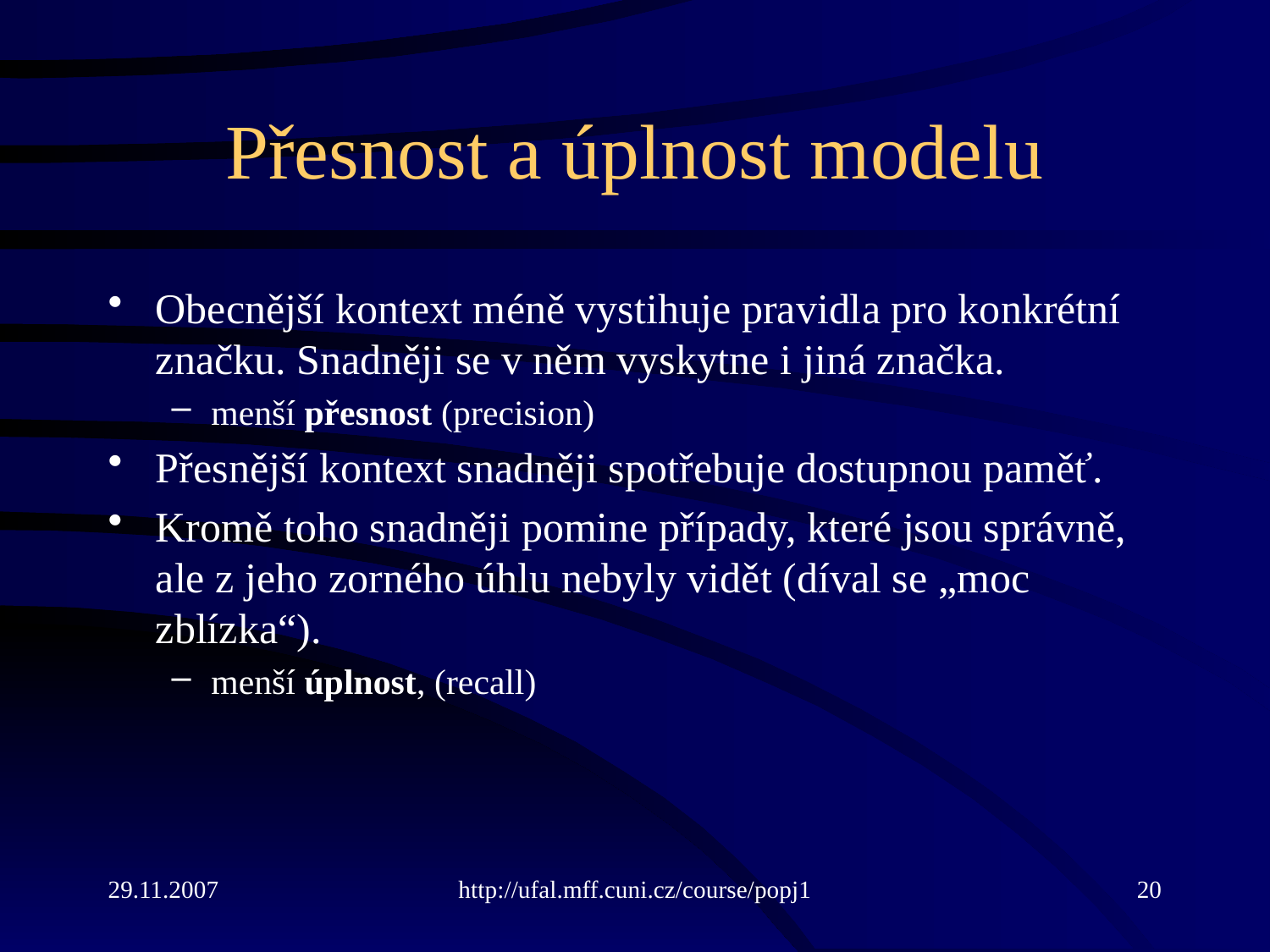

# Přesnost a úplnost modelu
Obecnější kontext méně vystihuje pravidla pro konkrétní značku. Snadněji se v něm vyskytne i jiná značka.
menší přesnost (precision)
Přesnější kontext snadněji spotřebuje dostupnou paměť.
Kromě toho snadněji pomine případy, které jsou správně, ale z jeho zorného úhlu nebyly vidět (díval se „moc zblízka“).
menší úplnost, (recall)
29.11.2007
http://ufal.mff.cuni.cz/course/popj1
20